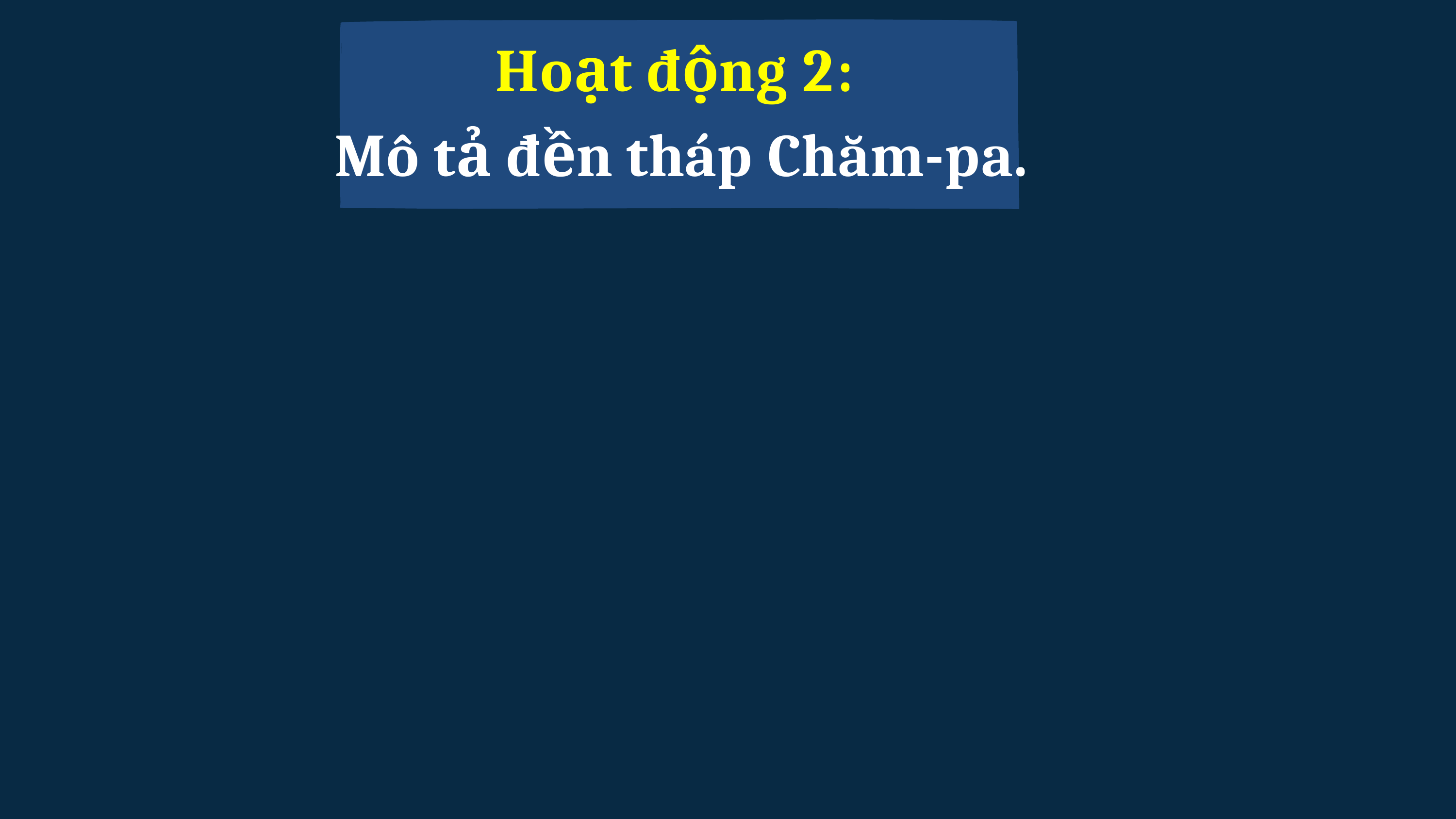

Hoạt động 2:
Mô tả đền tháp Chăm-pa.